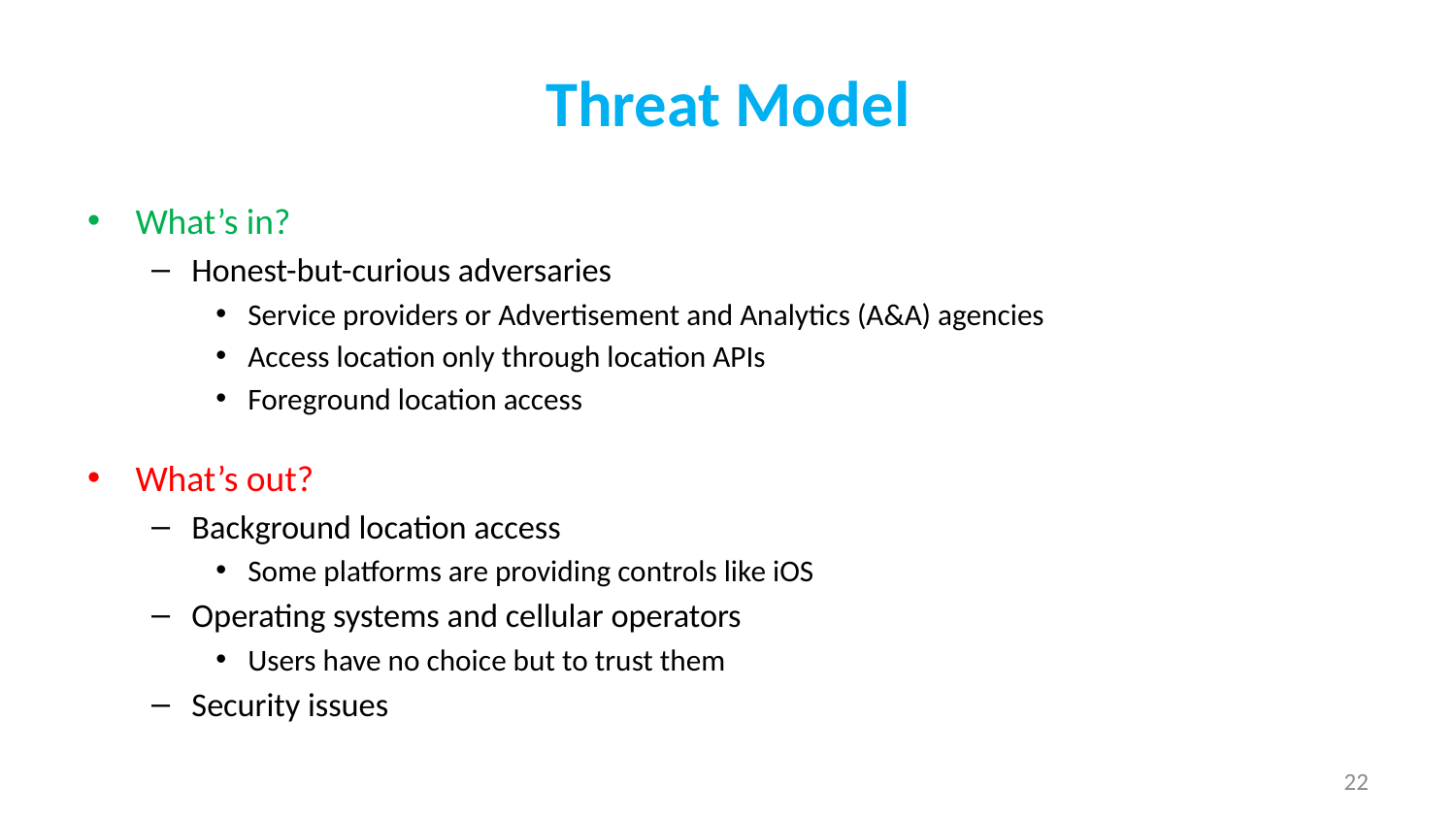

# Threat Model
What’s in?
Honest-but-curious adversaries
Service providers or Advertisement and Analytics (A&A) agencies
Access location only through location APIs
Foreground location access

What’s out?
Background location access
Some platforms are providing controls like iOS
Operating systems and cellular operators
Users have no choice but to trust them
Security issues
22